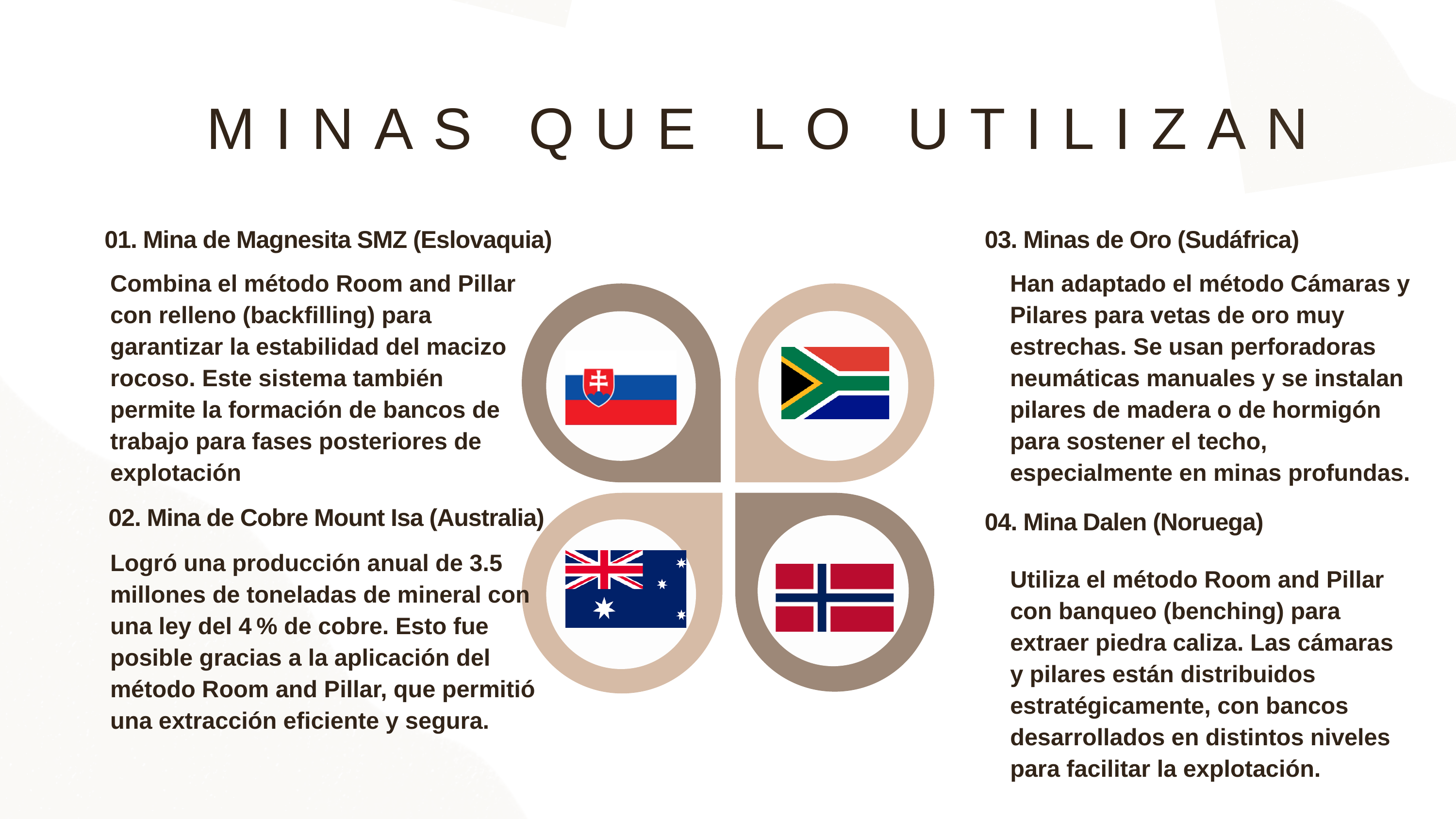

MINAS QUE LO UTILIZAN

01. Mina de Magnesita SMZ (Eslovaquia)
03. Minas de Oro (Sudáfrica)
Combina el método Room and Pillar con relleno (backfilling) para garantizar la estabilidad del macizo rocoso. Este sistema también permite la formación de bancos de trabajo para fases posteriores de explotación
Han adaptado el método Cámaras y Pilares para vetas de oro muy estrechas. Se usan perforadoras neumáticas manuales y se instalan pilares de madera o de hormigón para sostener el techo, especialmente en minas profundas.

02. Mina de Cobre Mount Isa (Australia)
04. Mina Dalen (Noruega)

Logró una producción anual de 3.5 millones de toneladas de mineral con una ley del 4 % de cobre. Esto fue posible gracias a la aplicación del método Room and Pillar, que permitió una extracción eficiente y segura.

Utiliza el método Room and Pillar con banqueo (benching) para extraer piedra caliza. Las cámaras y pilares están distribuidos estratégicamente, con bancos desarrollados en distintos niveles para facilitar la explotación.